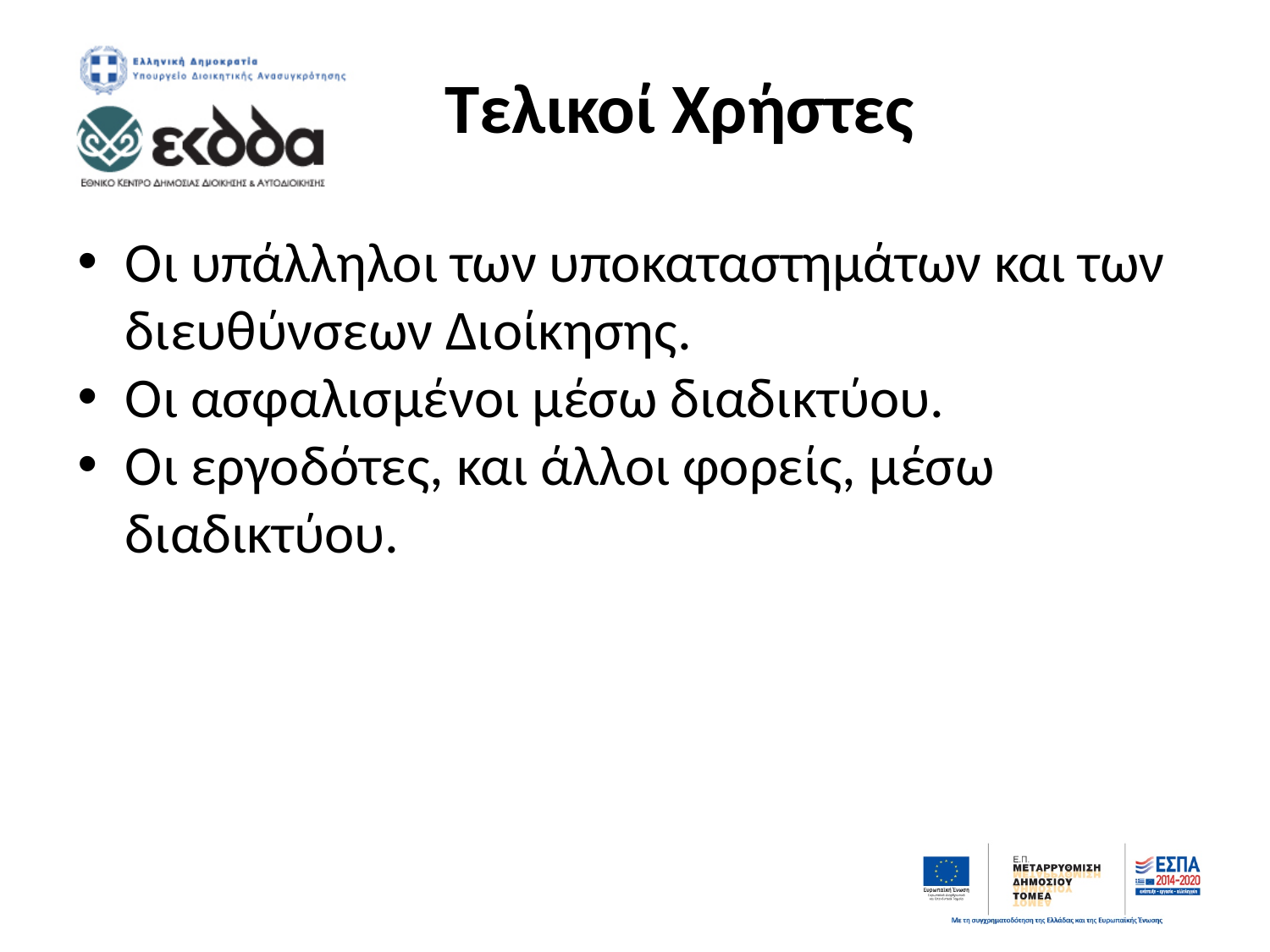

# Τελικοί Χρήστες
Οι υπάλληλοι των υποκαταστημάτων και των διευθύνσεων Διοίκησης.
Οι ασφαλισμένοι μέσω διαδικτύου.
Οι εργοδότες, και άλλοι φορείς, μέσω διαδικτύου.